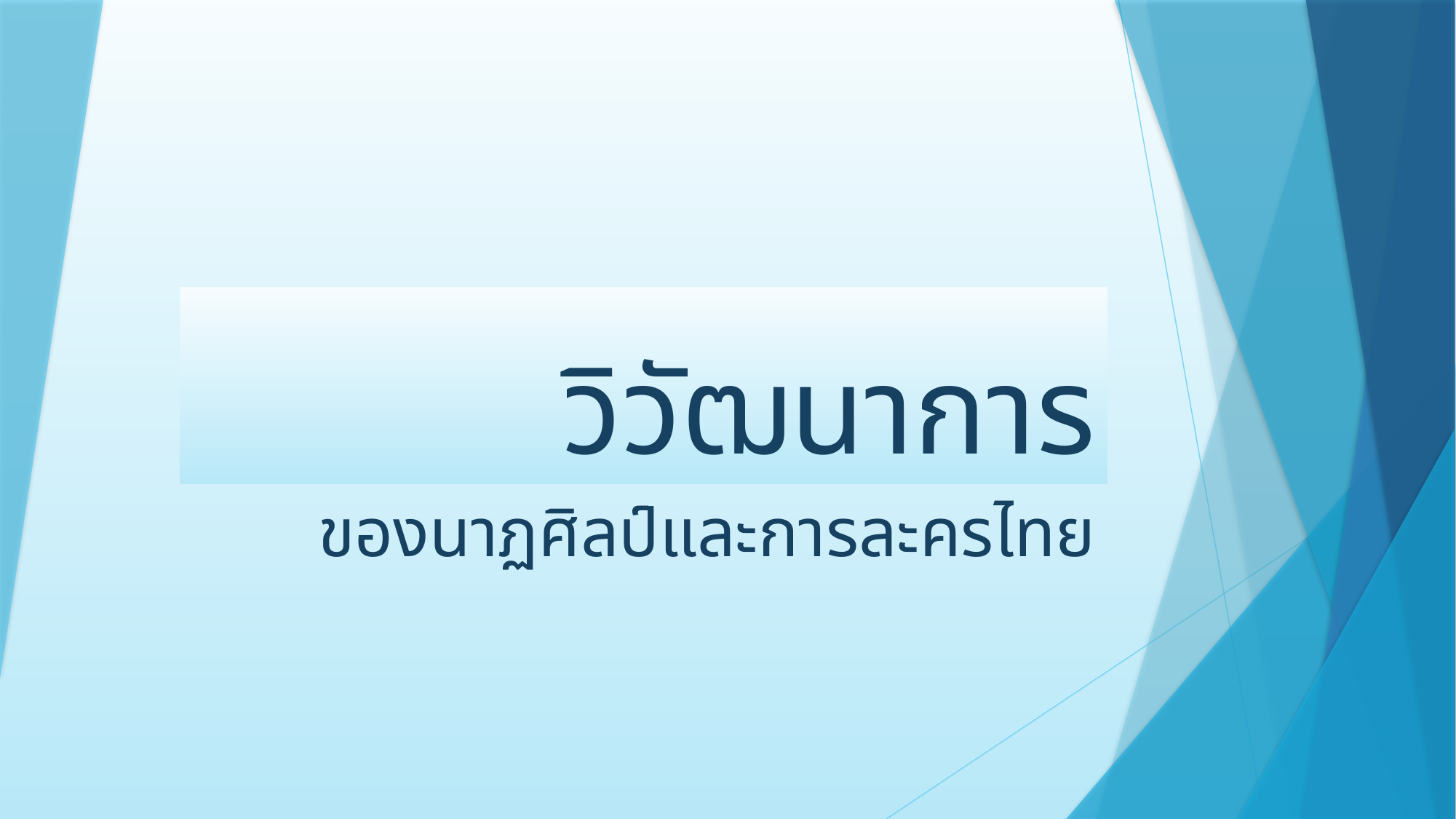

# วิวัฒนาการ
ของนาฏศิลป์และการละครไทย